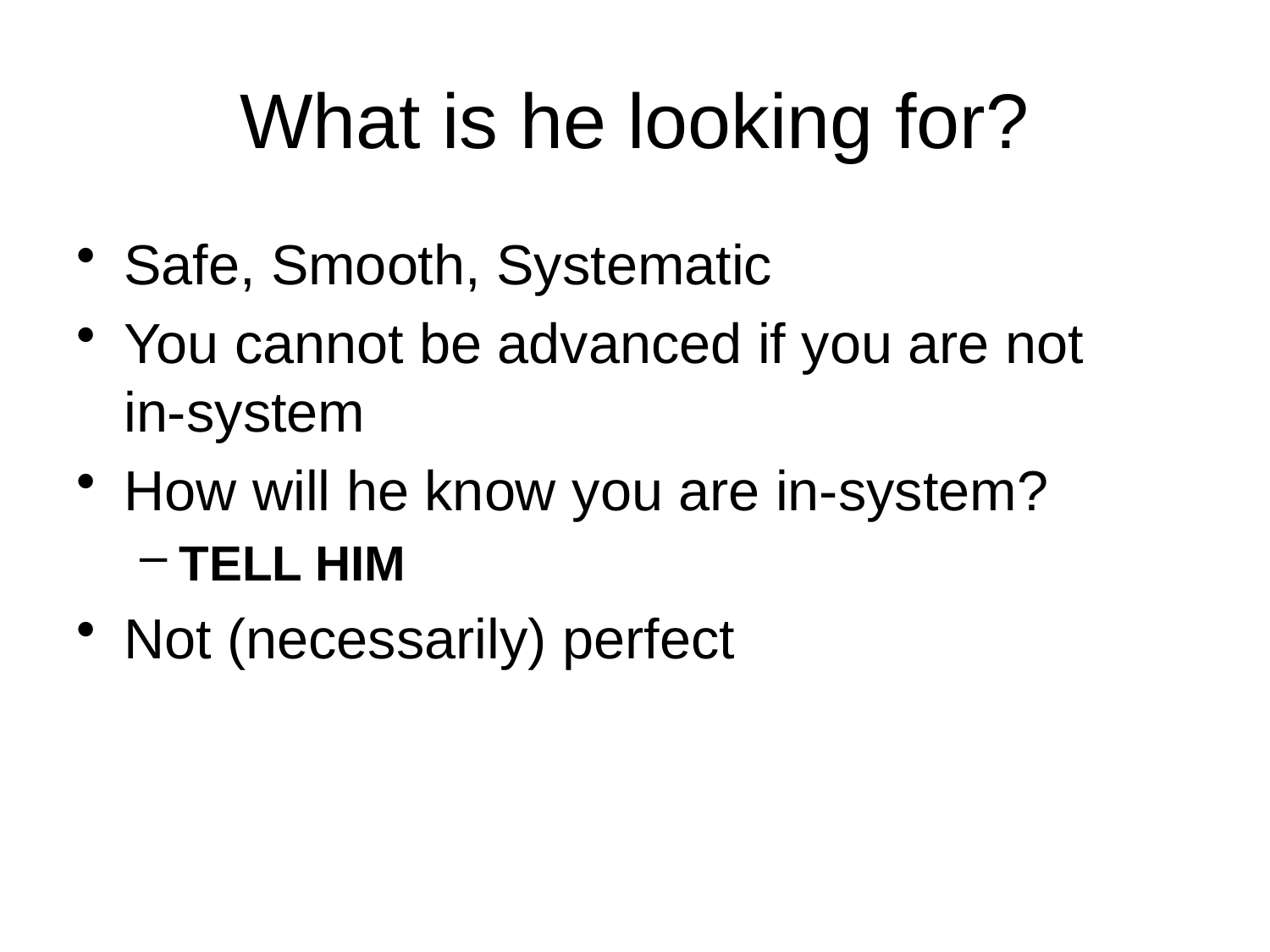

# What is he looking for?
Safe, Smooth, Systematic
You cannot be advanced if you are not in-system
How will he know you are in-system?
TELL HIM
Not (necessarily) perfect